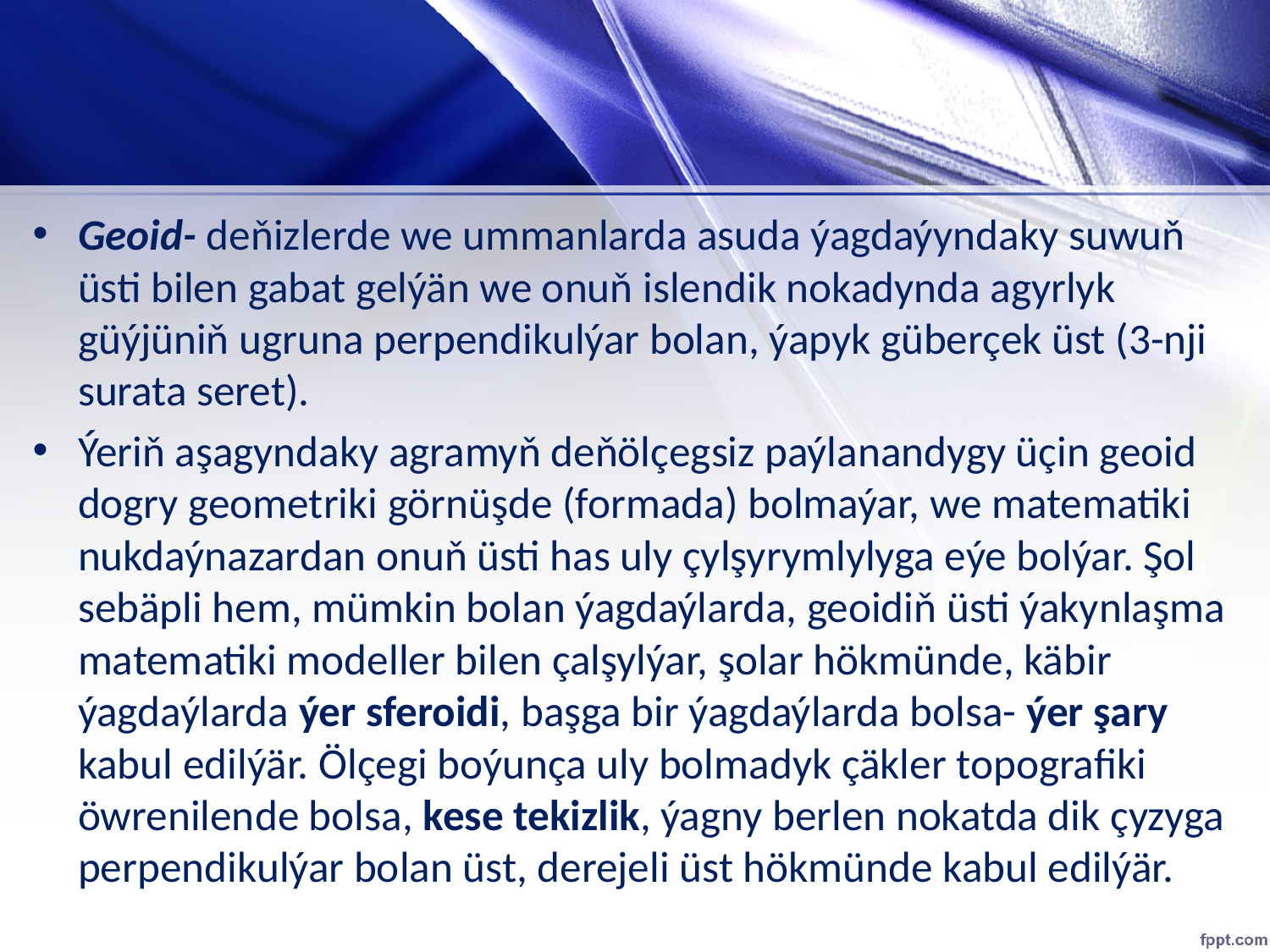

#
Geoid- deňizlerde we ummanlarda asuda ýagdaýyndaky suwuň üsti bilen gabat gelýän we onuň islendik nokadynda agyrlyk güýjüniň ugruna perpendikulýar bolan, ýapyk güberçek üst (3-nji surata seret).
Ýeriň aşagyndaky agramyň deňölçegsiz paýlanandygy üçin geoid dogry geometriki görnüşde (formada) bolmaýar, we matematiki nukdaýnazardan onuň üsti has uly çylşyrymlylyga eýe bolýar. Şol sebäpli hem, mümkin bolan ýagdaýlarda, geoidiň üsti ýakynlaşma matematiki modeller bilen çalşylýar, şolar hökmünde, käbir ýagdaýlarda ýer sferoidi, başga bir ýagdaýlarda bolsa- ýer şary kabul edilýär. Ölçegi boýunça uly bolmadyk çäkler topografiki öwrenilende bolsa, kese tekizlik, ýagny berlen nokatda dik çyzyga perpendikulýar bolan üst, derejeli üst hökmünde kabul edilýär.